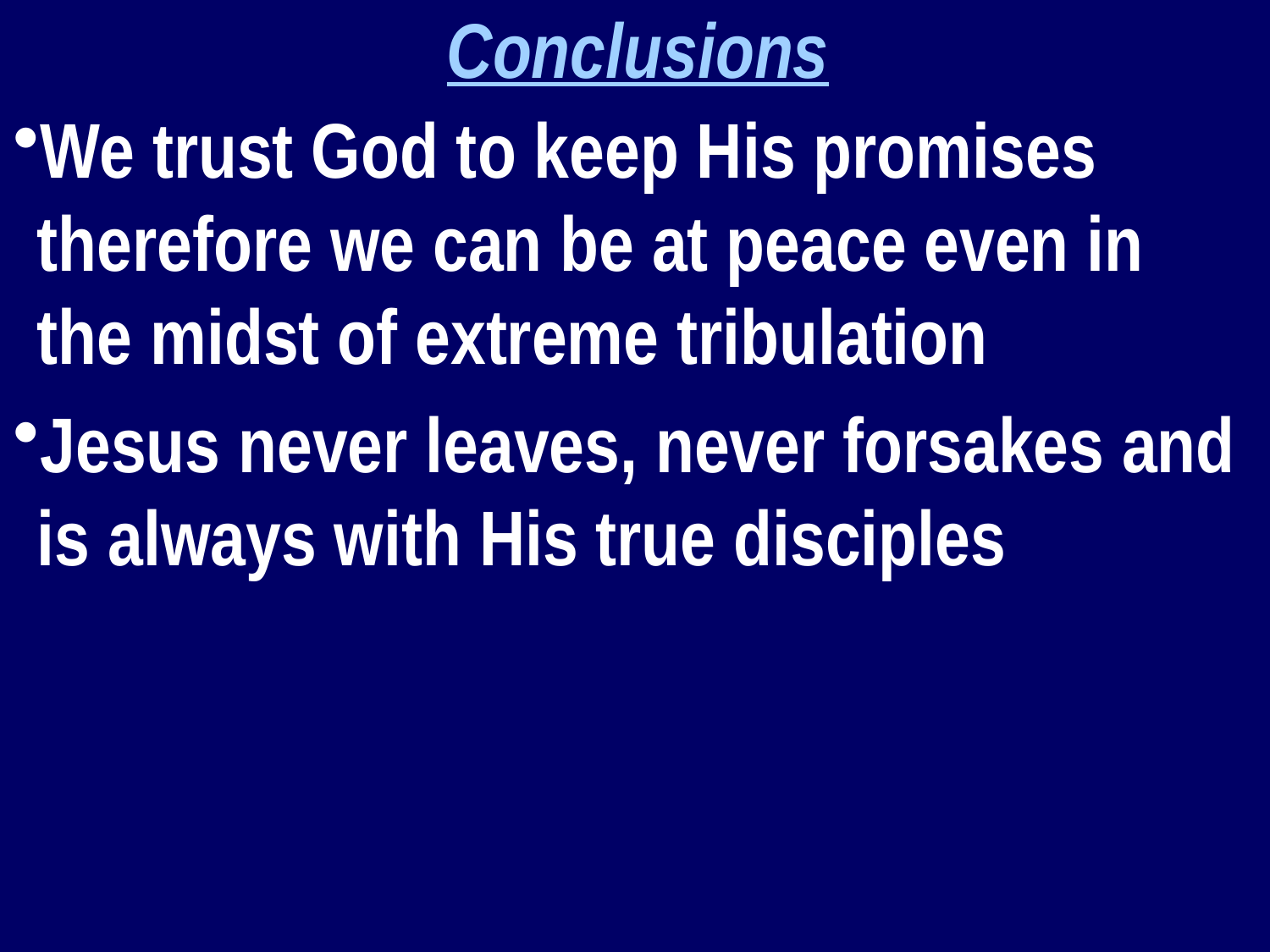

Conclusions
We trust God to keep His promises therefore we can be at peace even in the midst of extreme tribulation
Jesus never leaves, never forsakes and is always with His true disciples